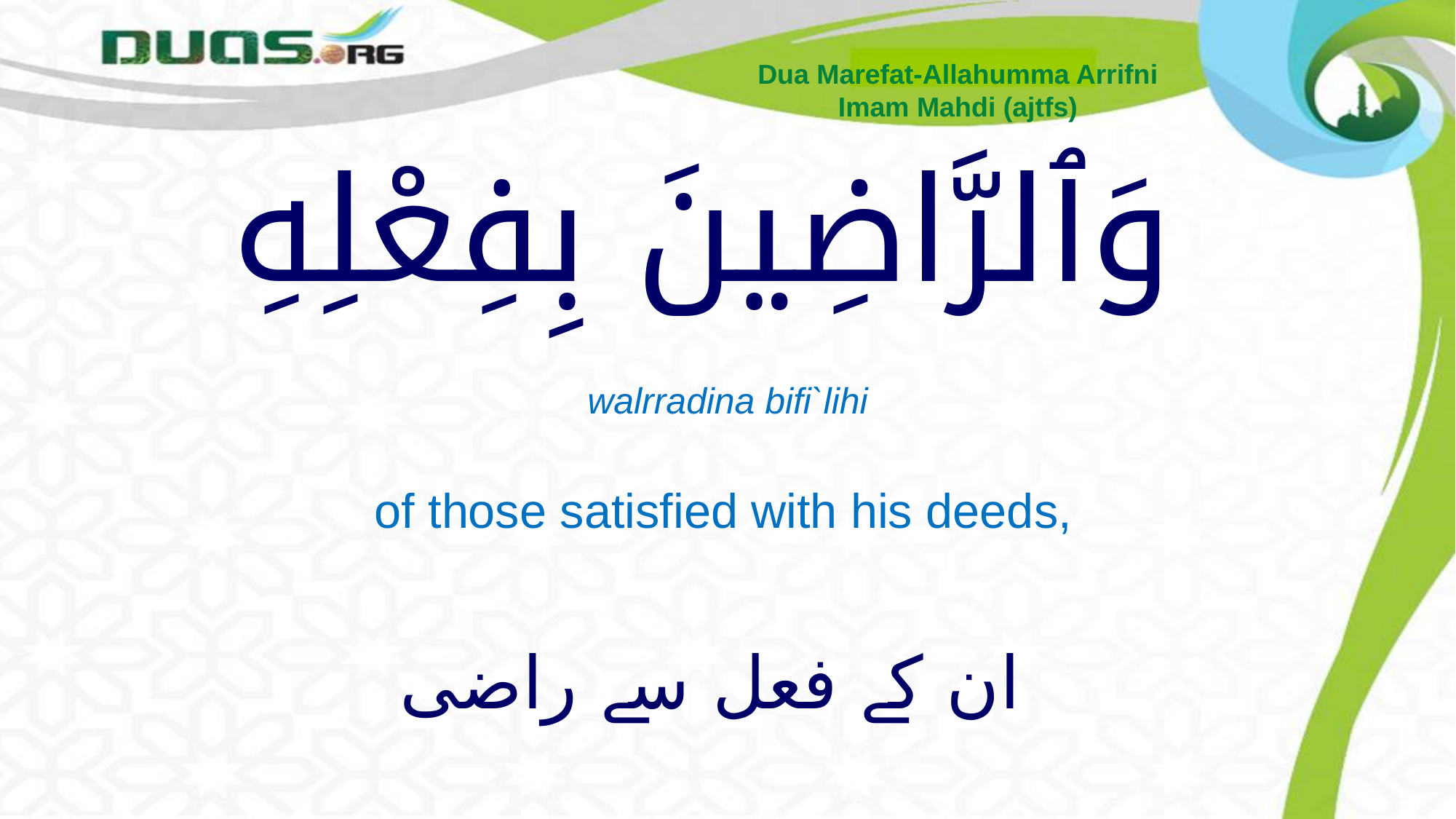

Dua Marefat-Allahumma Arrifni
Imam Mahdi (ajtfs)
# وَٱلرَّاضِينَ بِفِعْلِهِ

walrradina bifi`lihi

of those satisfied with his deeds,

ان کے فعل سے راضی